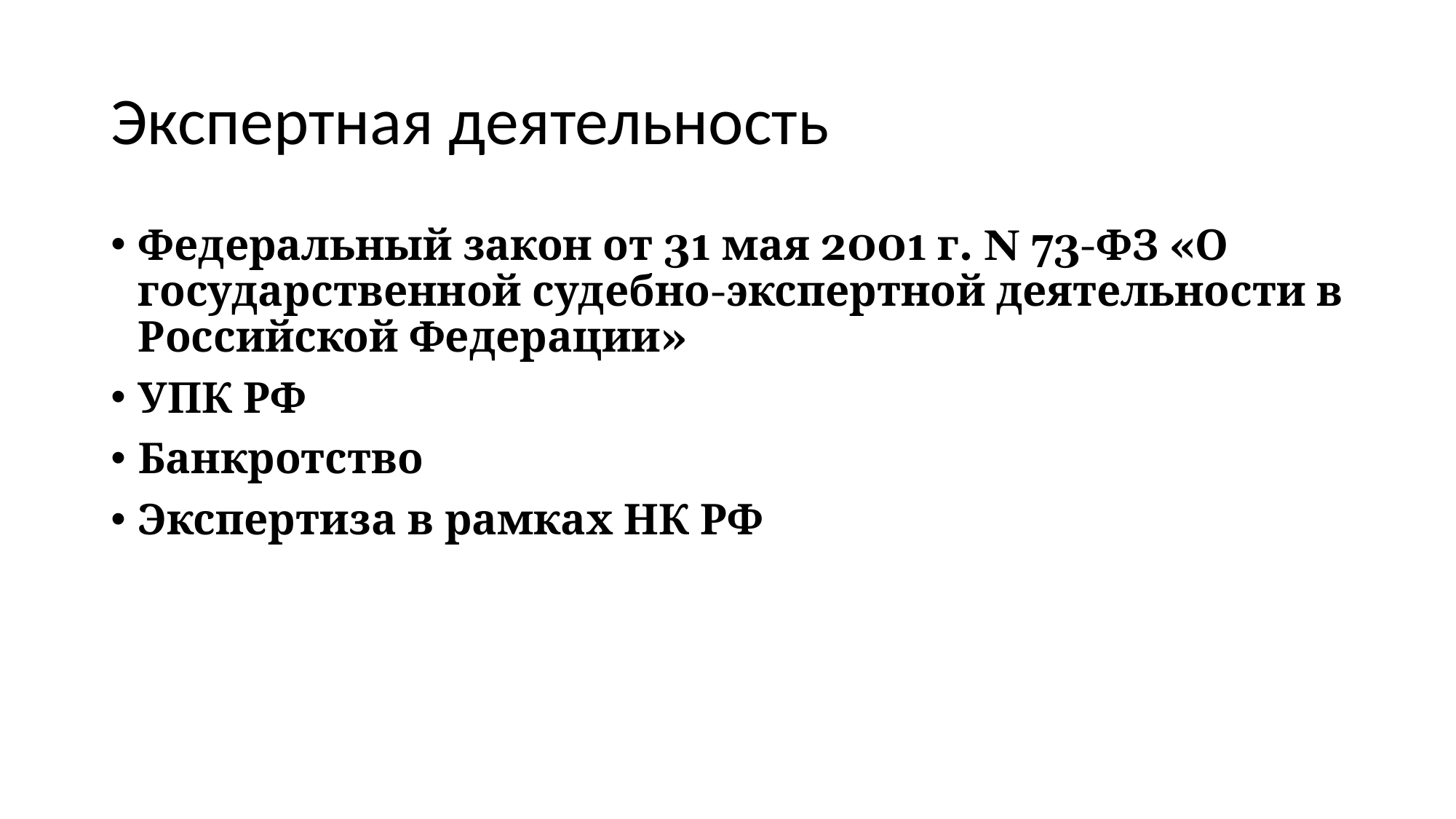

# Экспертная деятельность
Федеральный закон от 31 мая 2001 г. N 73-ФЗ «О государственной судебно-экспертной деятельности в Российской Федерации»
УПК РФ
Банкротство
Экспертиза в рамках НК РФ